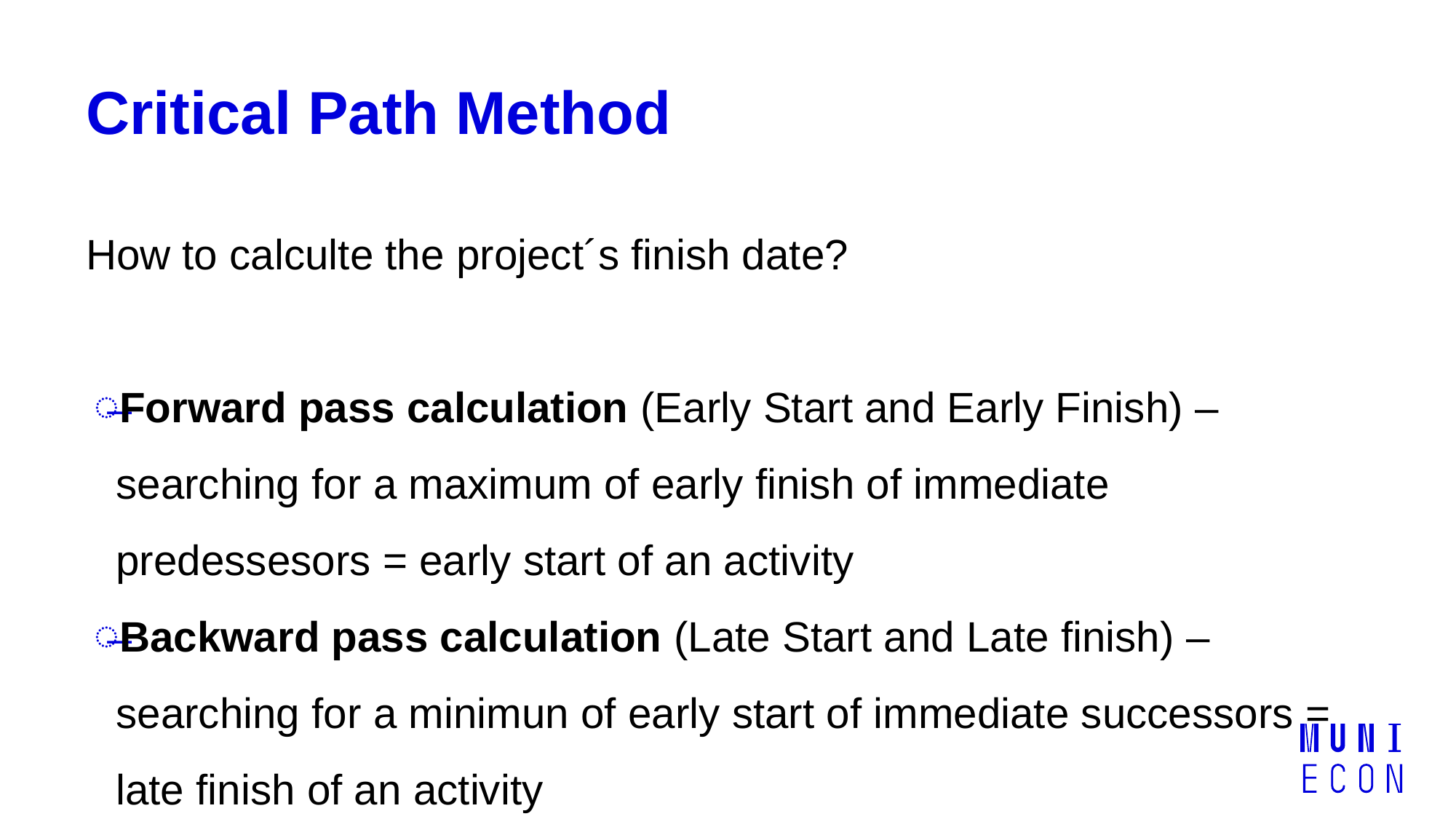

# Critical Path Method
How to calculte the project´s finish date?

Forward pass calculation (Early Start and Early Finish) – searching for a maximum of early finish of immediate predessesors = early start of an activity
Backward pass calculation (Late Start and Late finish) – searching for a minimun of early start of immediate successors = late finish of an activity